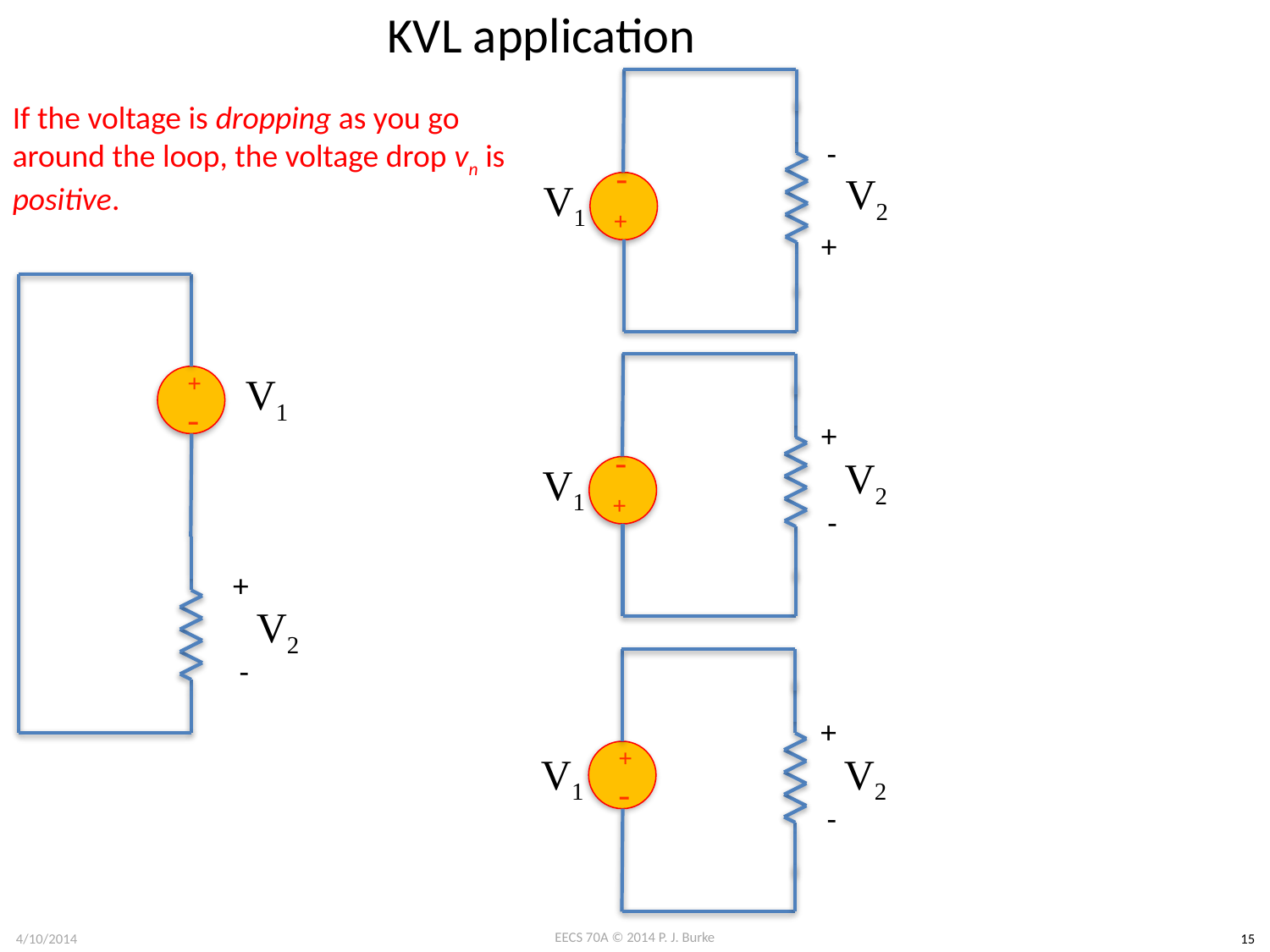

# KVL application
+

-
If the voltage is dropping as you go around the loop, the voltage drop vn is positive.
-
V2
V1
+
+

-
V1
+

-
+
V2
V1
-
+
V2
-
+

-
+
V1
V2
-